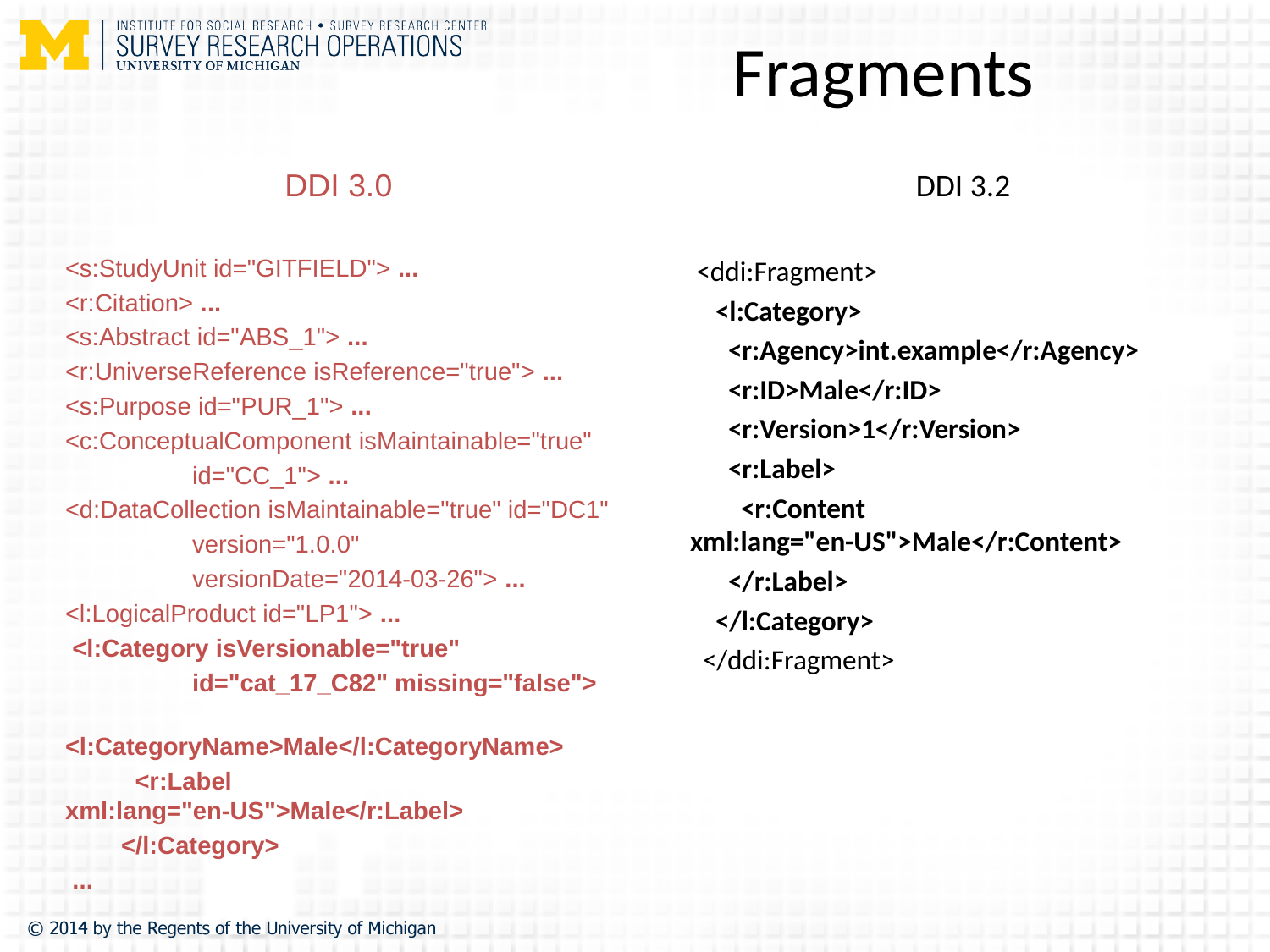

# Fragments
DDI 3.0

<s:StudyUnit id="GITFIELD"> ...
<r:Citation> ...
<s:Abstract id="ABS_1"> ...
<r:UniverseReference isReference="true"> ...
<s:Purpose id="PUR_1"> ...
<c:ConceptualComponent isMaintainable="true"
	id="CC_1"> ...
<d:DataCollection isMaintainable="true" id="DC1"
	version="1.0.0"
	versionDate="2014-03-26"> ...
<l:LogicalProduct id="LP1"> ...
 <l:Category isVersionable="true"
	id="cat_17_C82" missing="false">
          <l:CategoryName>Male</l:CategoryName>
          <r:Label xml:lang="en-US">Male</r:Label>
        </l:Category>
 ...
DDI 3.2

 <ddi:Fragment>
    <l:Category>
      <r:Agency>int.example</r:Agency>
      <r:ID>Male</r:ID>
      <r:Version>1</r:Version>
      <r:Label>
        <r:Content xml:lang="en-US">Male</r:Content>
      </r:Label>
    </l:Category>
  </ddi:Fragment>